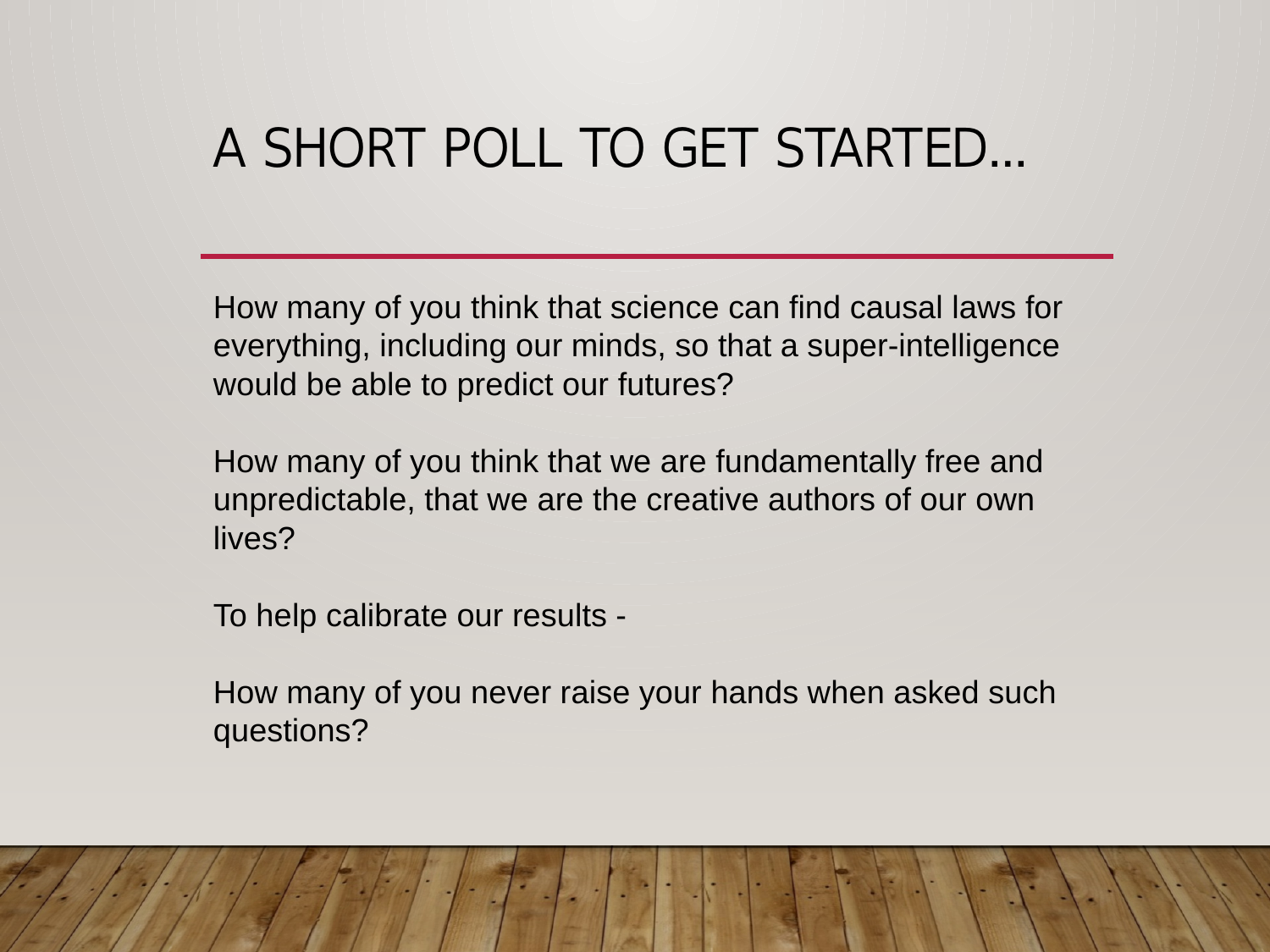

# A short poll to get started…
How many of you think that science can find causal laws for everything, including our minds, so that a super-intelligence would be able to predict our futures?

How many of you think that we are fundamentally free and unpredictable, that we are the creative authors of our own lives?

To help calibrate our results -

How many of you never raise your hands when asked such questions?